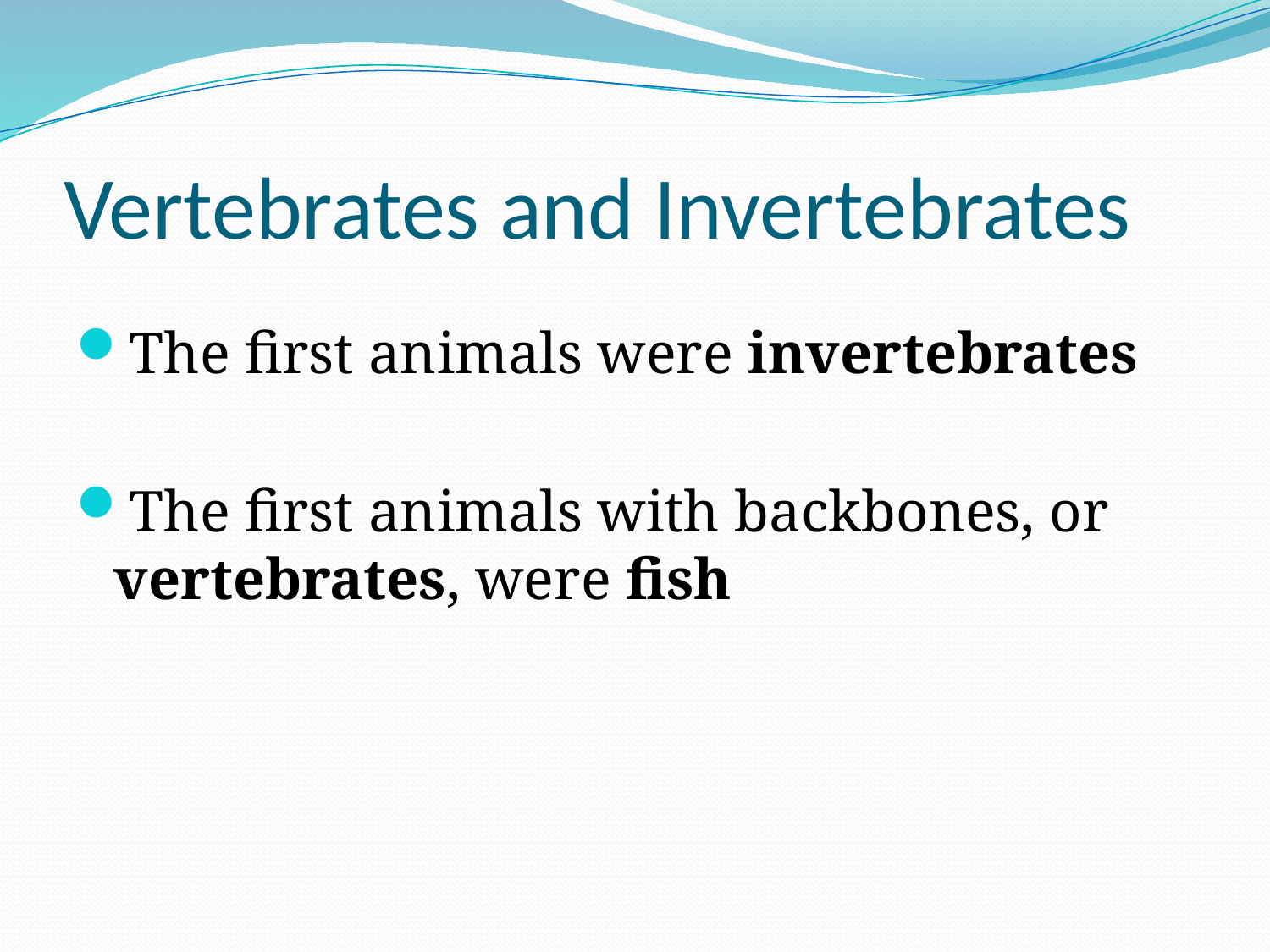

# Vertebrates and Invertebrates
The first animals were invertebrates

The first animals with backbones, or vertebrates, were fish